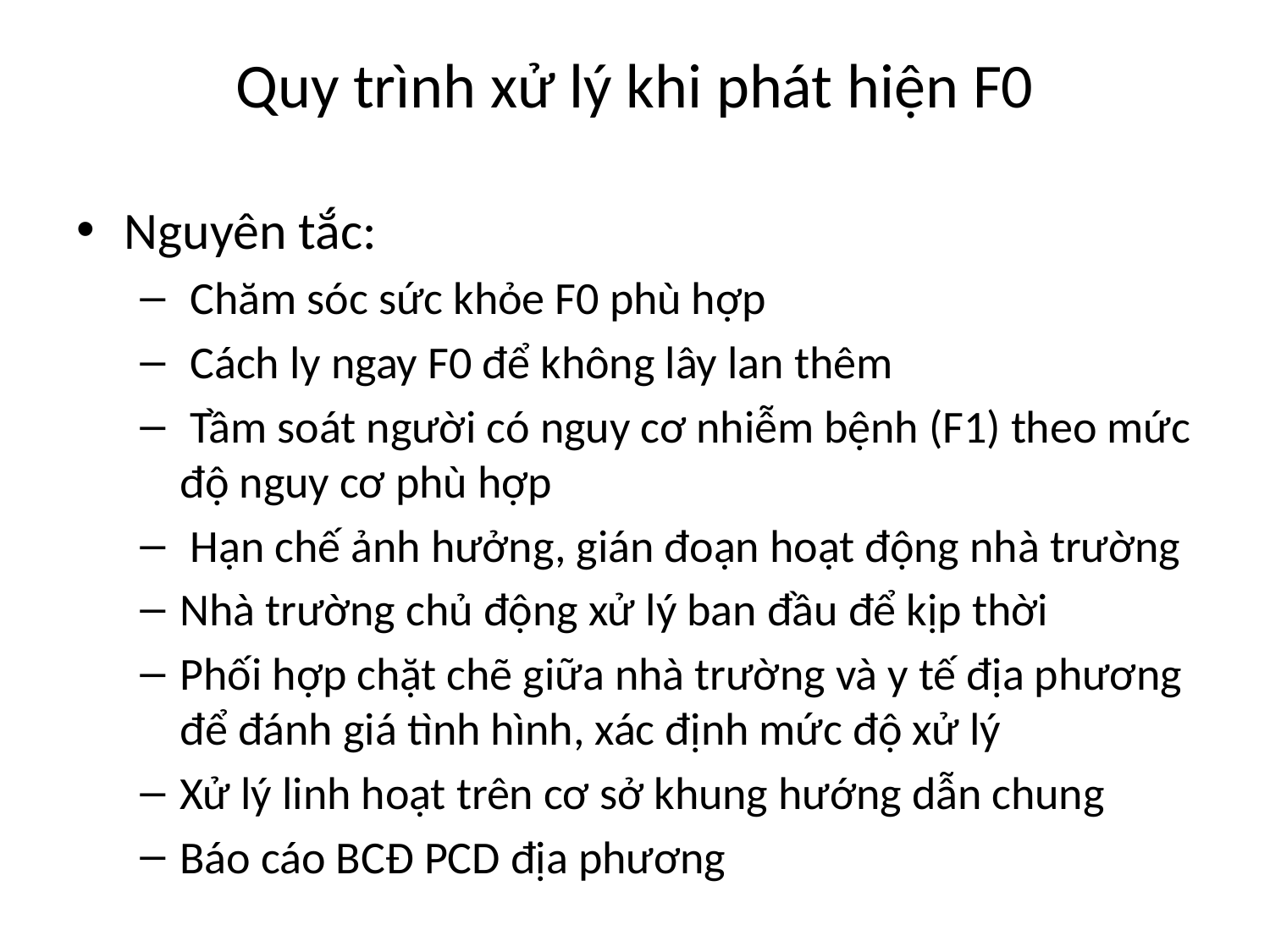

# Quy trình xử lý khi phát hiện F0
Nguyên tắc:
 Chăm sóc sức khỏe F0 phù hợp
 Cách ly ngay F0 để không lây lan thêm
 Tầm soát người có nguy cơ nhiễm bệnh (F1) theo mức độ nguy cơ phù hợp
 Hạn chế ảnh hưởng, gián đoạn hoạt động nhà trường
Nhà trường chủ động xử lý ban đầu để kịp thời
Phối hợp chặt chẽ giữa nhà trường và y tế địa phương để đánh giá tình hình, xác định mức độ xử lý
Xử lý linh hoạt trên cơ sở khung hướng dẫn chung
Báo cáo BCĐ PCD địa phương